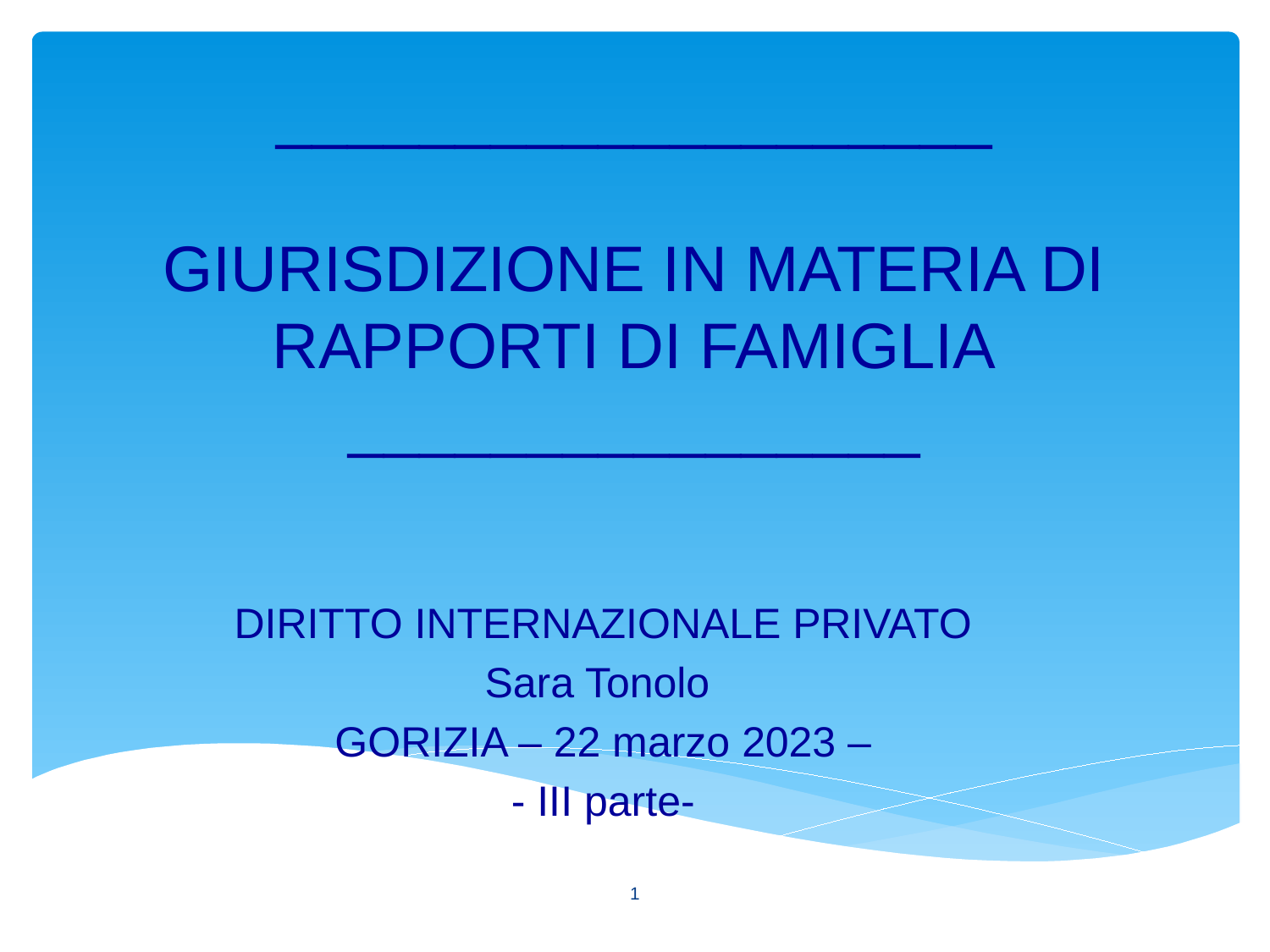

# ____________________ GIURISDIZIONE IN MATERIA DI RAPPORTI DI FAMIGLIA ________________
DIRITTO INTERNAZIONALE PRIVATO
Sara Tonolo
GORIZIA – 22 marzo 2023 –
- III parte-
1